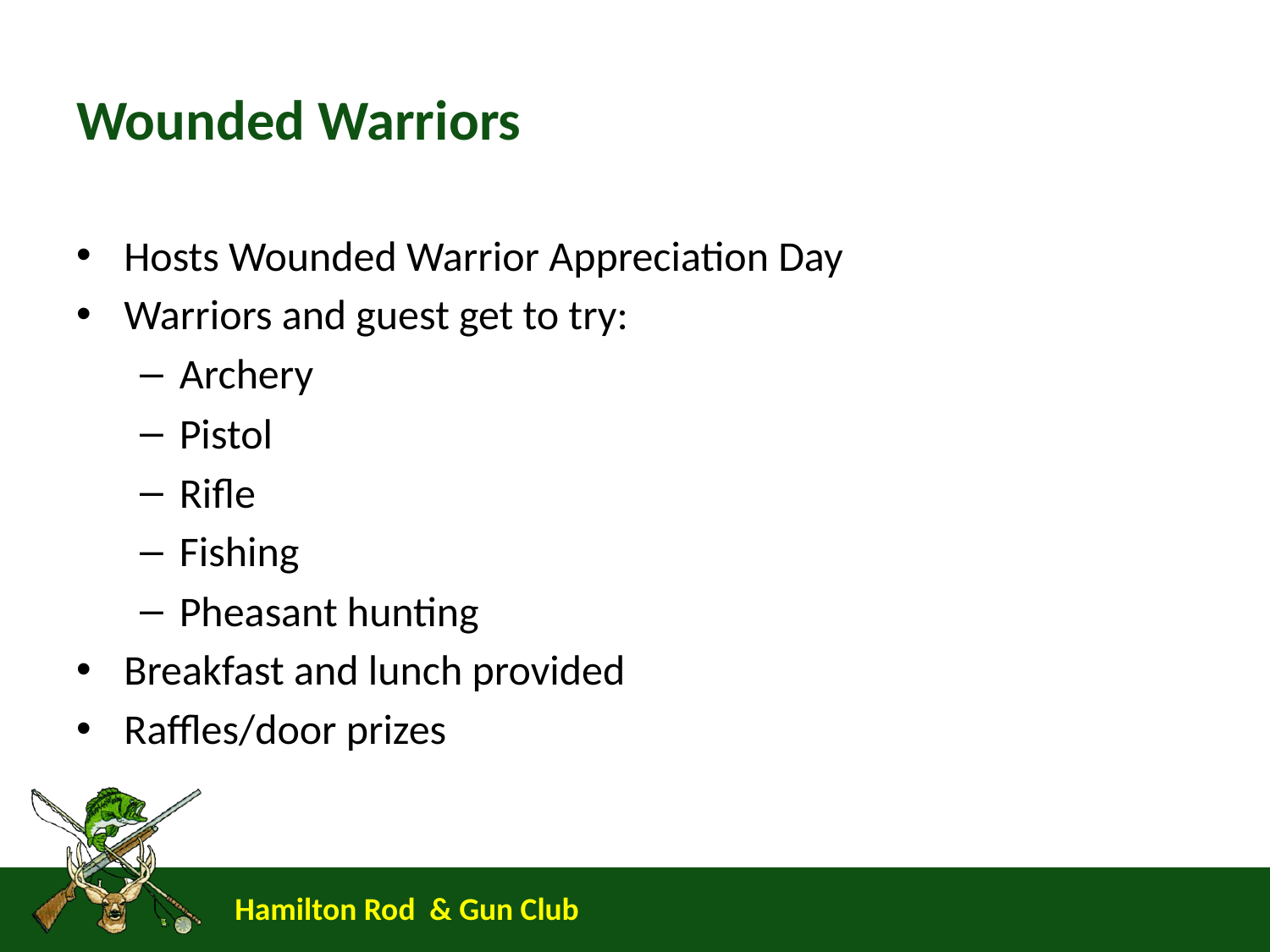

# Wounded Warriors
Hosts Wounded Warrior Appreciation Day
Warriors and guest get to try:
Archery
Pistol
Rifle
Fishing
Pheasant hunting
Breakfast and lunch provided
Raffles/door prizes